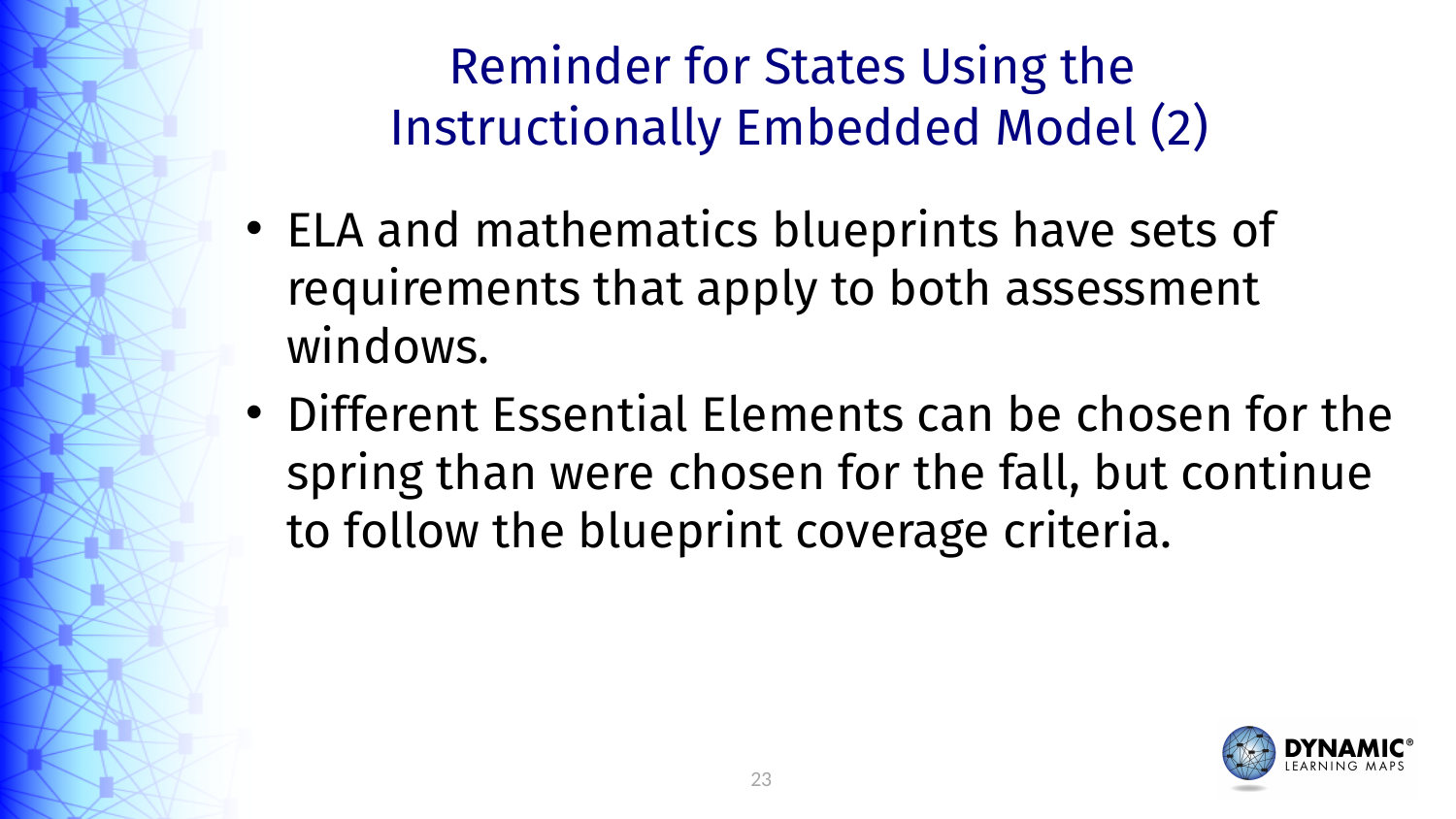

# Reminder for States Using the Instructionally Embedded Model (2)
ELA and mathematics blueprints have sets of requirements that apply to both assessment windows.
Different Essential Elements can be chosen for the spring than were chosen for the fall, but continue to follow the blueprint coverage criteria.